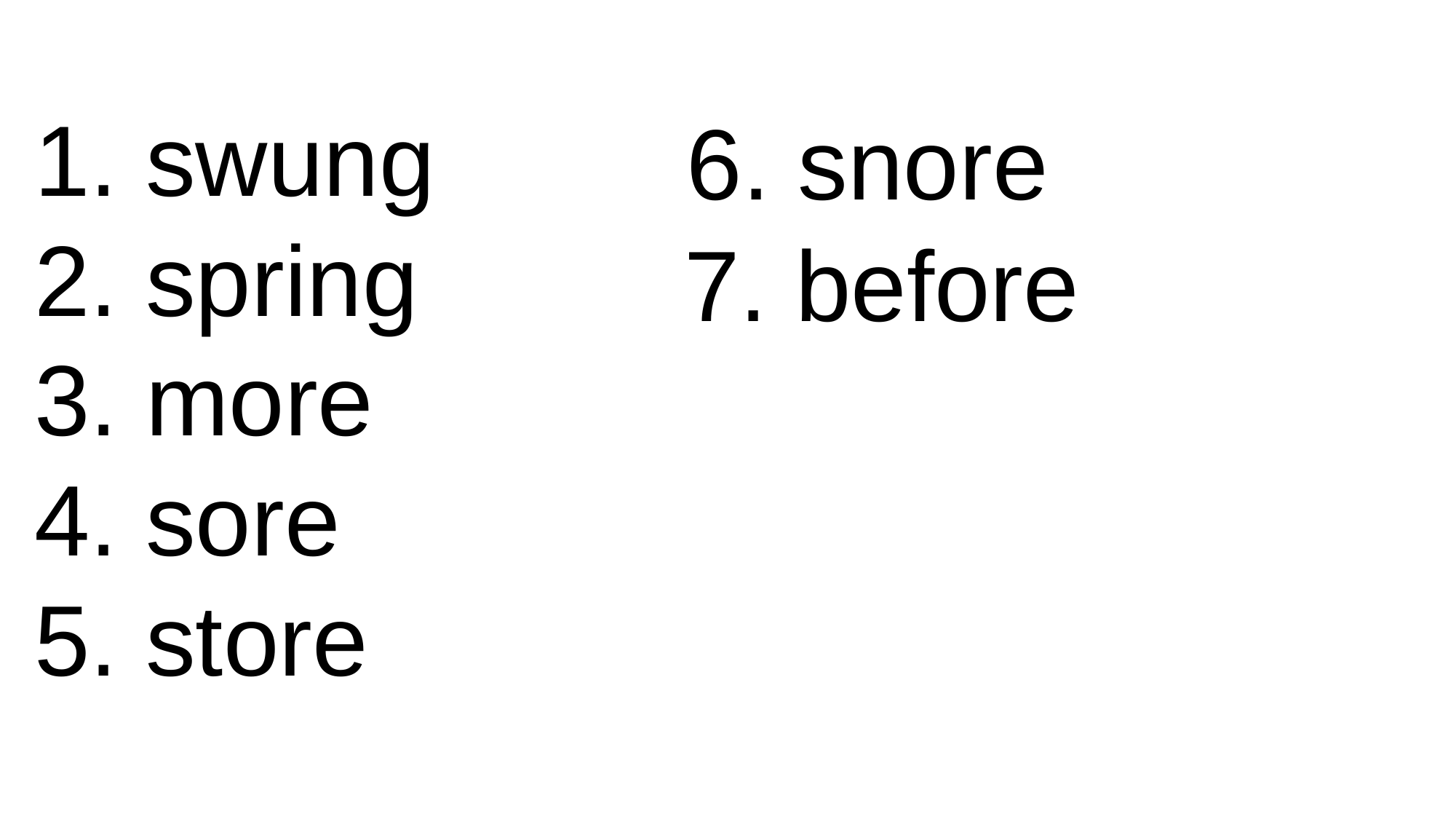

6. snore
 7. before
1. swung
2. spring
3. more
4. sore
5. store